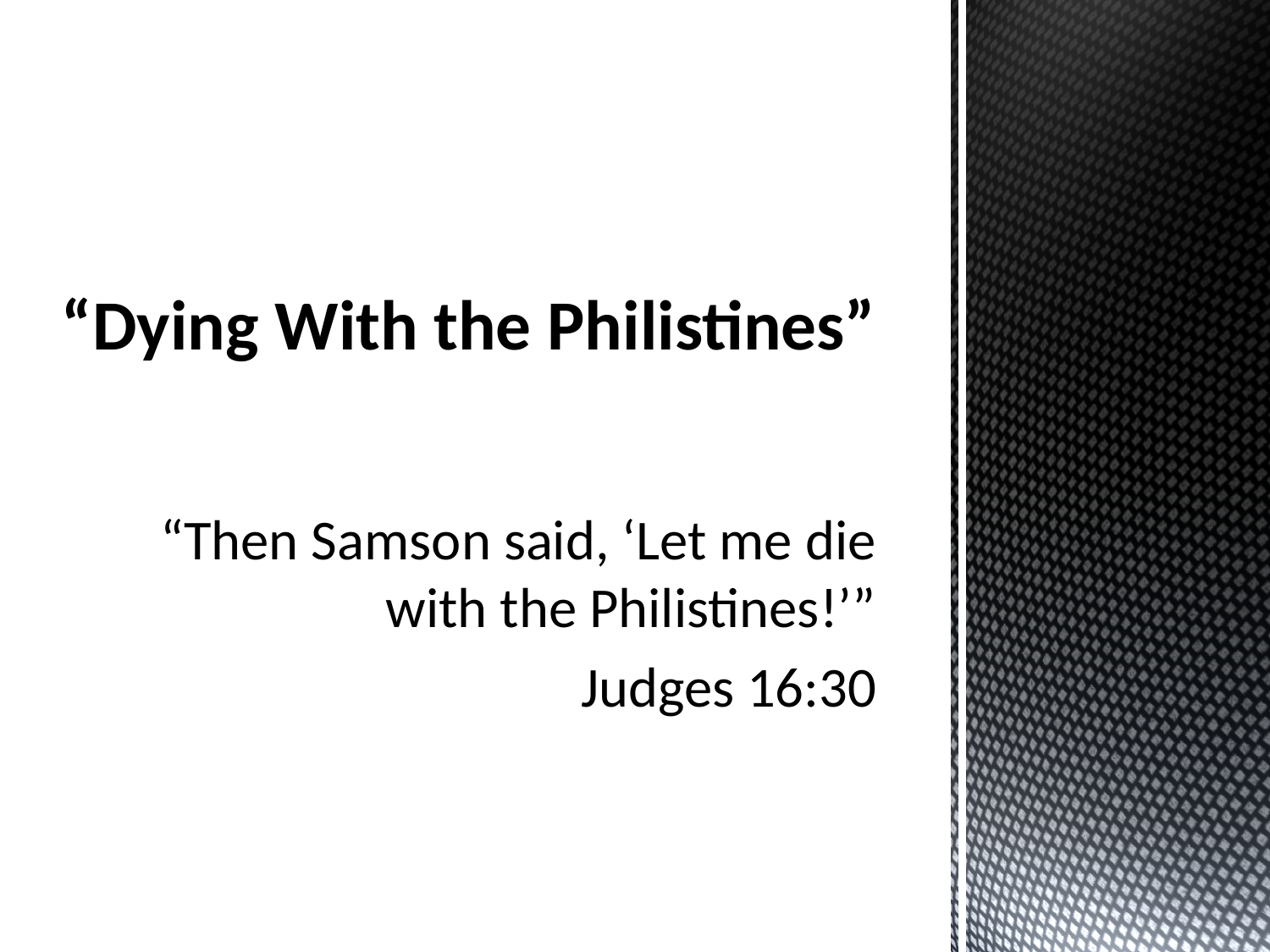

# “Dying With the Philistines”
“Then Samson said, ‘Let me die with the Philistines!’”
Judges 16:30